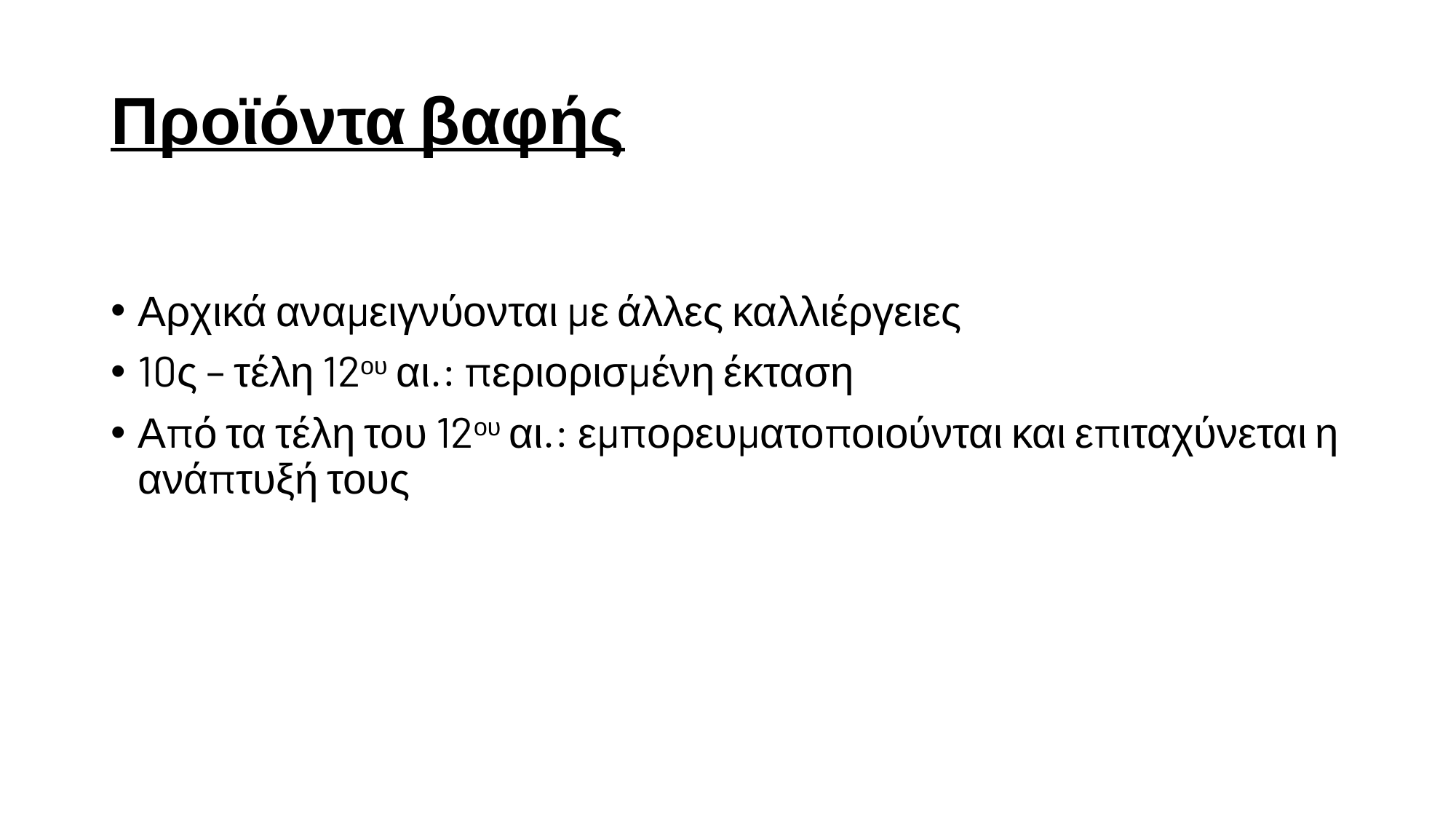

# Προϊόντα βαφής

Αρχικά αναμειγνύονται με άλλες καλλιέργειες
10ς – τέλη 12ου αι.: περιορισμένη έκταση
Από τα τέλη του 12ου αι.: εμπορευματοποιούνται και επιταχύνεται η ανάπτυξή τους